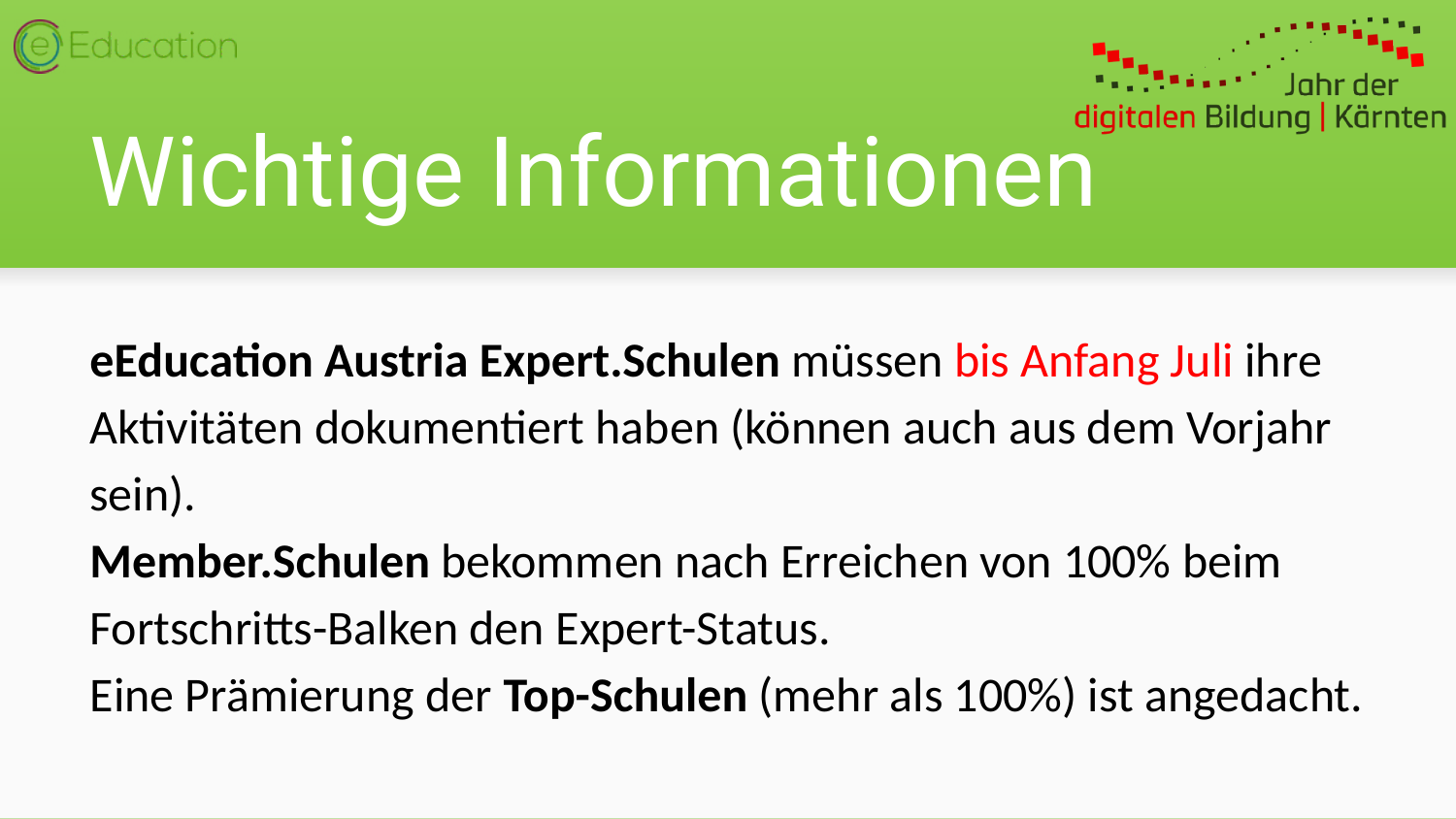

# Wichtige Informationen
eEducation Austria Expert.Schulen müssen bis Anfang Juli ihre Aktivitäten dokumentiert haben (können auch aus dem Vorjahr sein).
Member.Schulen bekommen nach Erreichen von 100% beim Fortschritts-Balken den Expert-Status.
Eine Prämierung der Top-Schulen (mehr als 100%) ist angedacht.